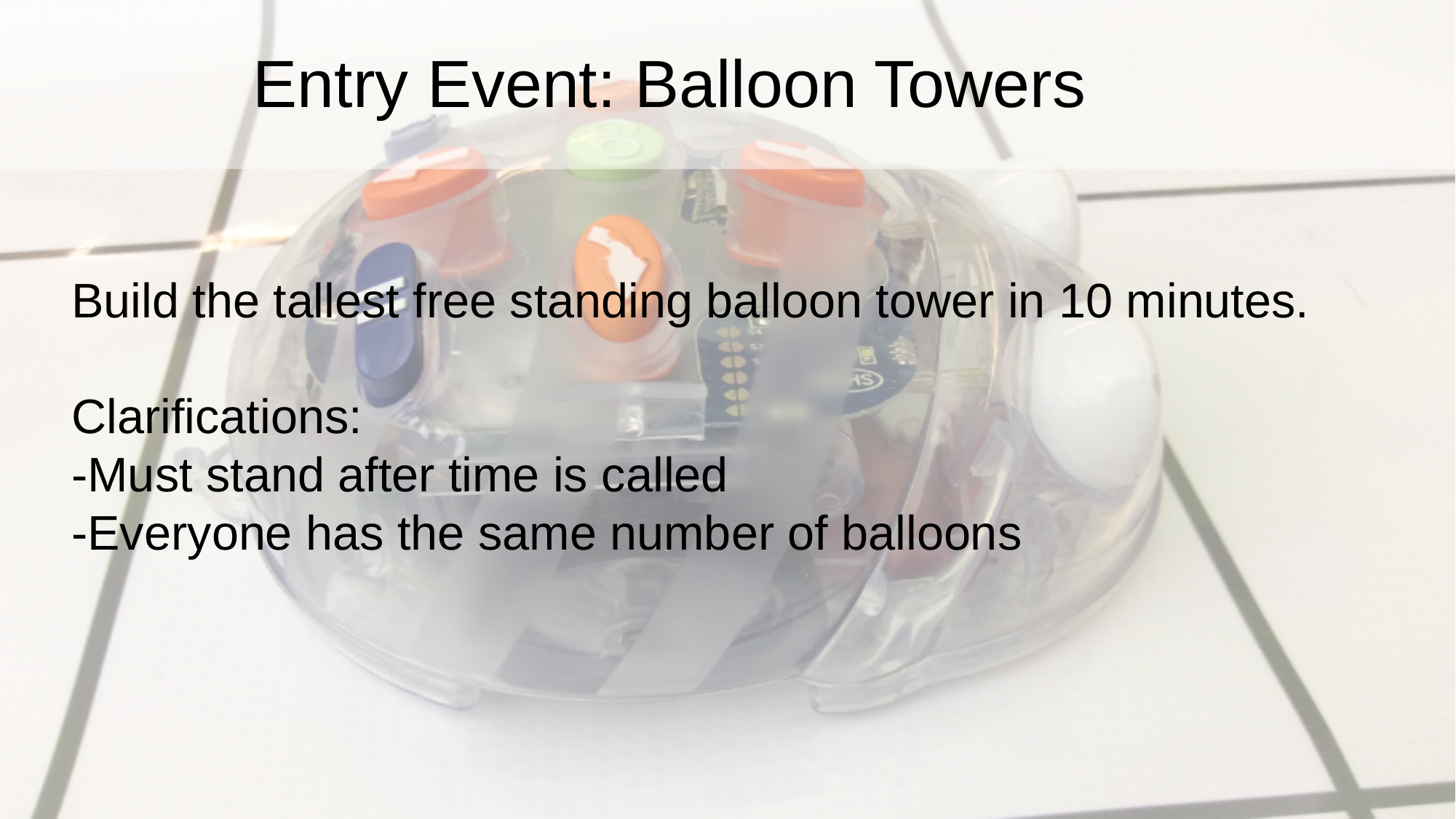

Entry Event: Balloon Towers
Build the tallest free standing balloon tower in 10 minutes.

Clarifications:
-Must stand after time is called
-Everyone has the same number of balloons